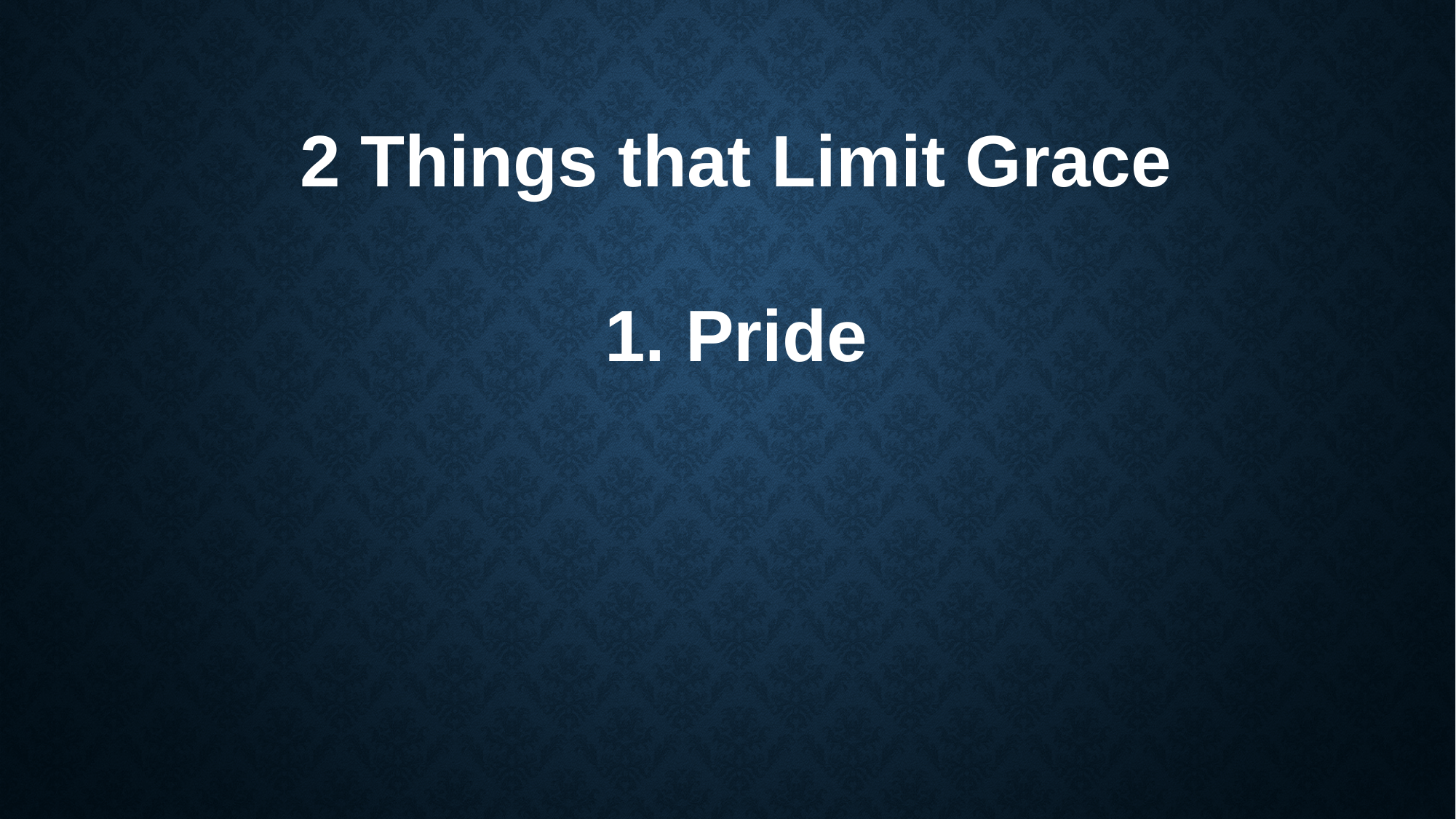

2 Things that Limit Grace

1. Pride